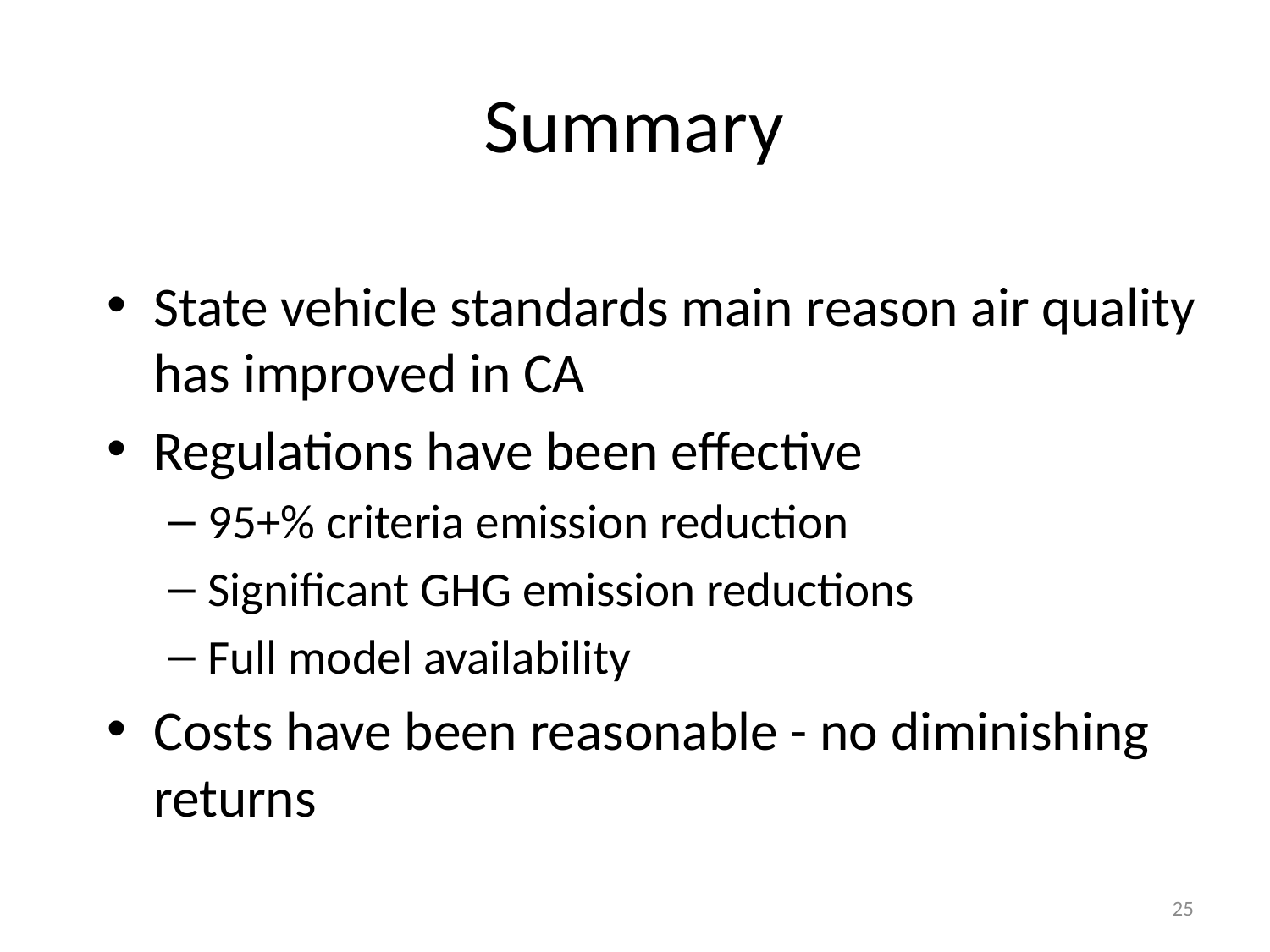

# Summary
State vehicle standards main reason air quality has improved in CA
Regulations have been effective
95+% criteria emission reduction
Significant GHG emission reductions
Full model availability
Costs have been reasonable - no diminishing returns
25